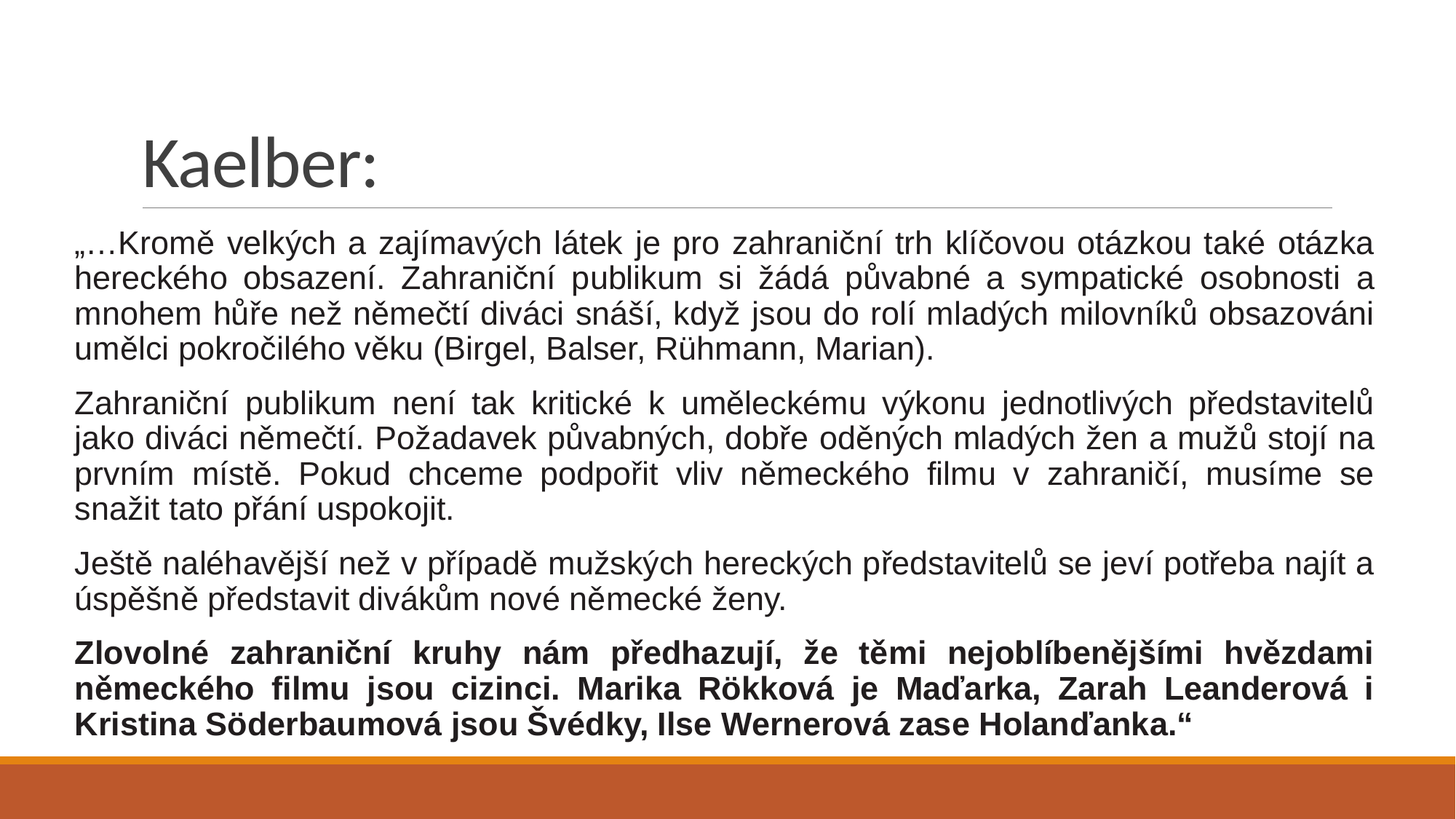

# Kaelber:
„…Kromě velkých a zajímavých látek je pro zahraniční trh klíčovou otázkou také otázka hereckého obsazení. Zahraniční publikum si žádá půvabné a sympatické osobnosti a mnohem hůře než němečtí diváci snáší, když jsou do rolí mladých milovníků obsazováni umělci pokročilého věku (Birgel, Balser, Rühmann, Marian).
Zahraniční publikum není tak kritické k uměleckému výkonu jednotlivých představitelů jako diváci němečtí. Požadavek půvabných, dobře oděných mladých žen a mužů stojí na prvním místě. Pokud chceme podpořit vliv německého filmu v zahraničí, musíme se snažit tato přání uspokojit.
Ještě naléhavější než v případě mužských hereckých představitelů se jeví potřeba najít a úspěšně představit divákům nové německé ženy.
Zlovolné zahraniční kruhy nám předhazují, že těmi nejoblíbenějšími hvězdami německého filmu jsou cizinci. Marika Rökková je Maďarka, Zarah Leanderová i Kristina Söderbaumová jsou Švédky, Ilse Wernerová zase Holanďanka.“